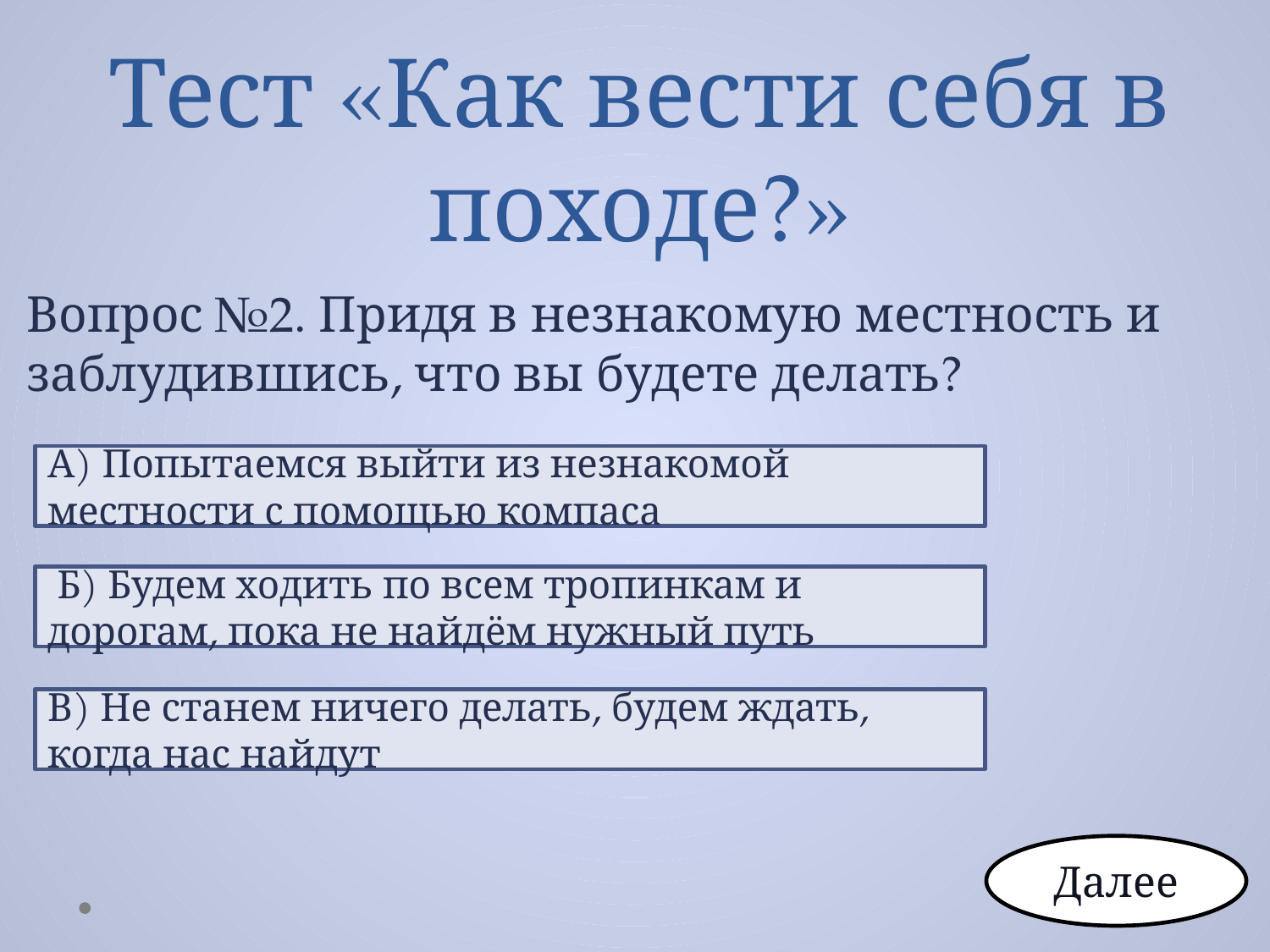

# Тест «Как вести себя в походе?»
Вопрос №2. Придя в незнакомую местность и заблудившись, что вы будете делать?

А) Попытаемся выйти из незнакомой местности с помощью компаса
 Б) Будем ходить по всем тропинкам и дорогам, пока не найдём нужный путь
В) Не станем ничего делать, будем ждать, когда нас найдут
Далее